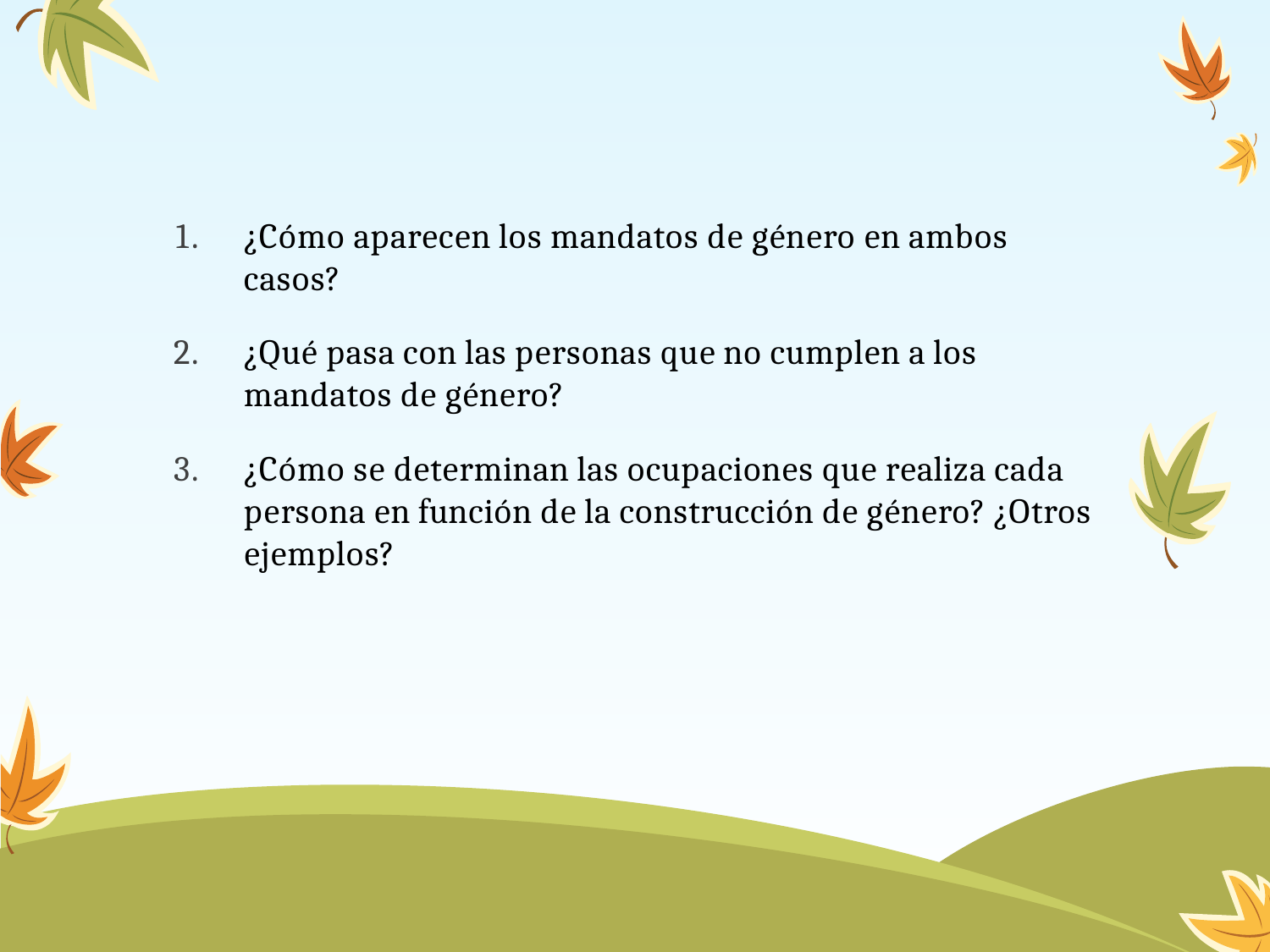

#
¿Cómo aparecen los mandatos de género en ambos casos?
¿Qué pasa con las personas que no cumplen a los mandatos de género?
¿Cómo se determinan las ocupaciones que realiza cada persona en función de la construcción de género? ¿Otros ejemplos?